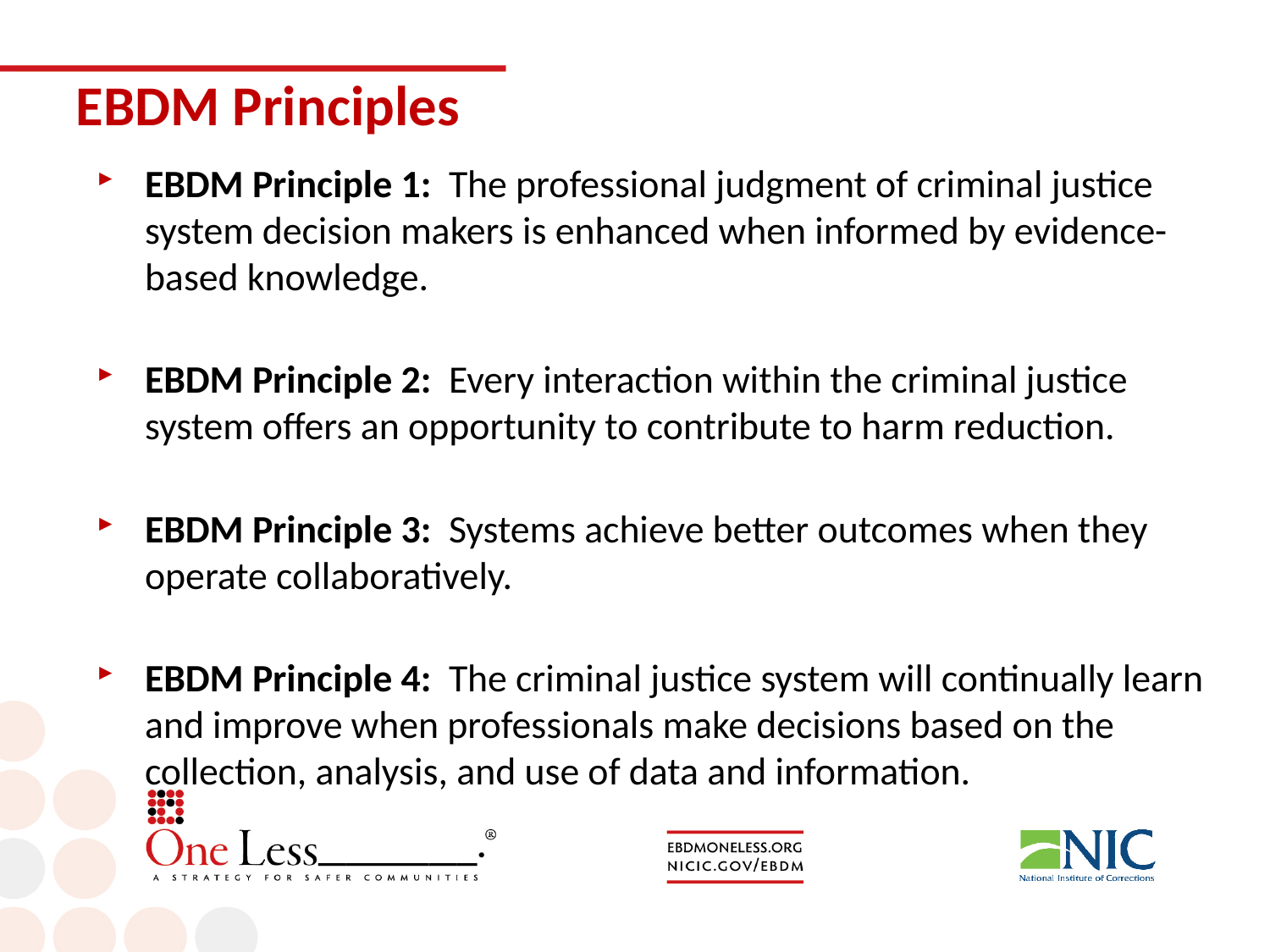

EBDM Principles
EBDM Principle 1:  The professional judgment of criminal justice system decision makers is enhanced when informed by evidence-based knowledge.

EBDM Principle 2:  Every interaction within the criminal justice system offers an opportunity to contribute to harm reduction.

EBDM Principle 3:  Systems achieve better outcomes when they operate collaboratively.

EBDM Principle 4:  The criminal justice system will continually learn and improve when professionals make decisions based on the collection, analysis, and use of data and information.